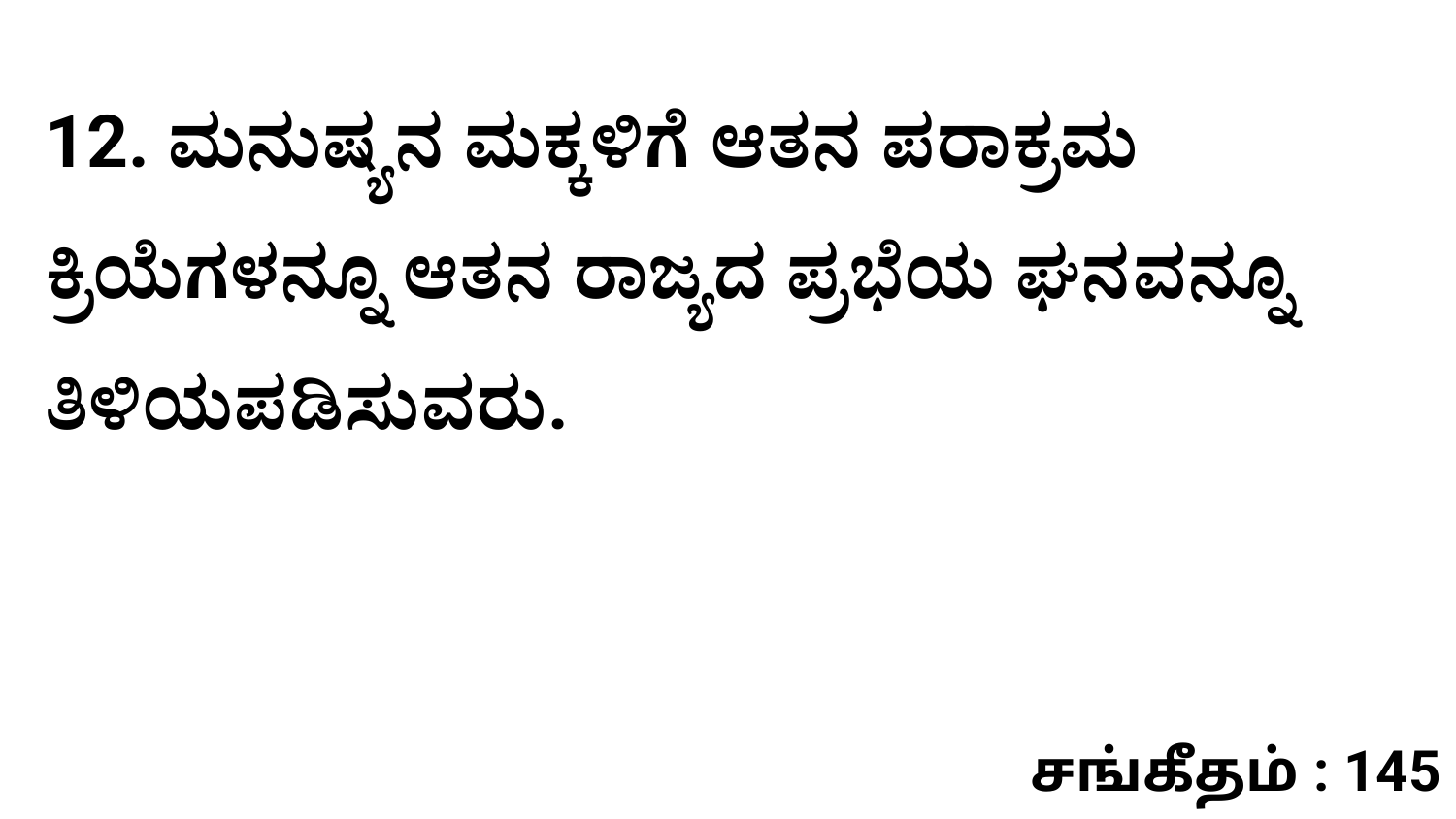

12. ಮನುಷ್ಯನ ಮಕ್ಕಳಿಗೆ ಆತನ ಪರಾಕ್ರಮ ಕ್ರಿಯೆಗಳನ್ನೂ ಆತನ ರಾಜ್ಯದ ಪ್ರಭೆಯ ಘನವನ್ನೂ ತಿಳಿಯಪಡಿಸುವರು.
சங்கீதம் : 145